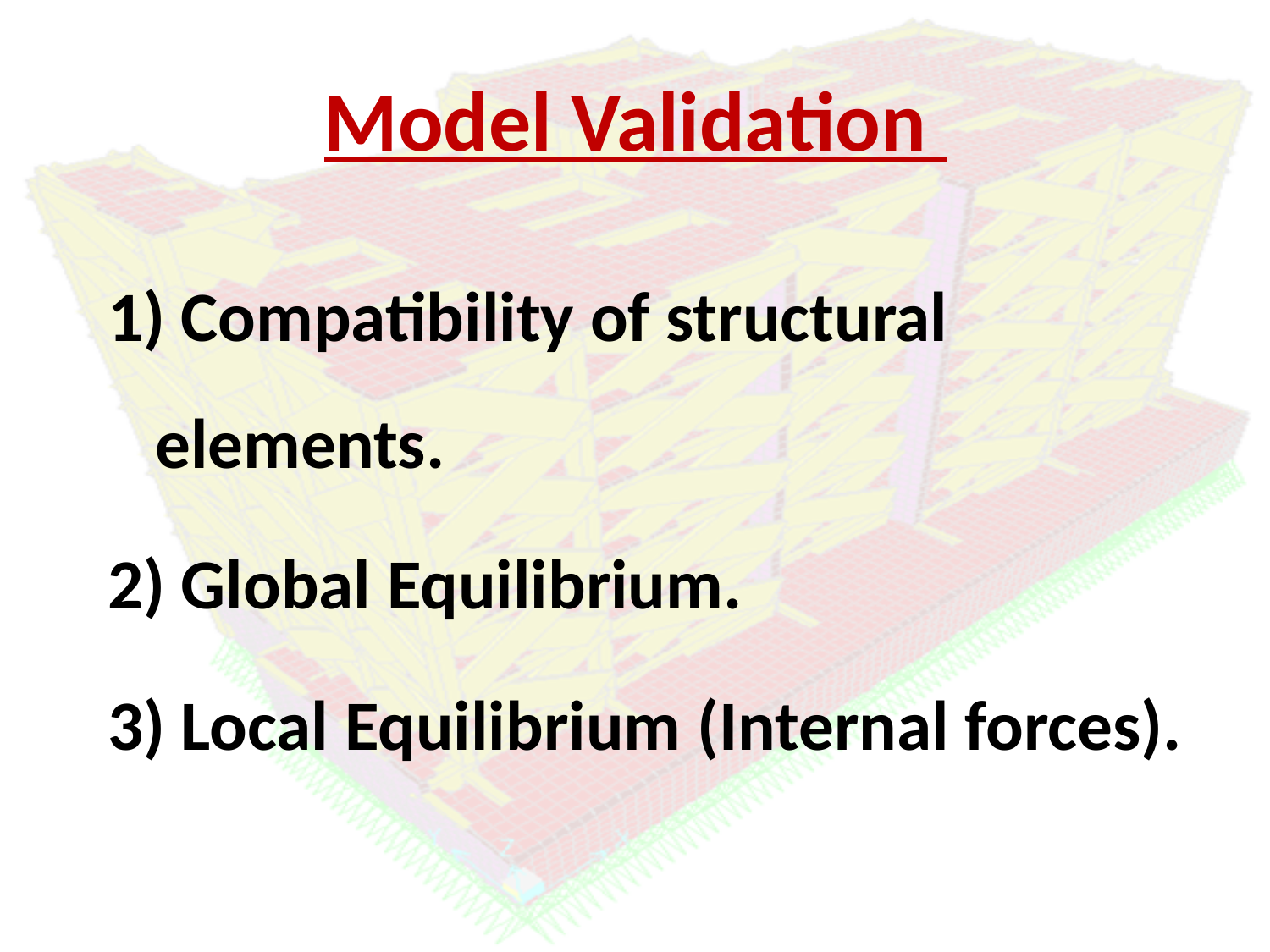

# Model Validation
1) Compatibility of structural elements.
2) Global Equilibrium.
3) Local Equilibrium (Internal forces).